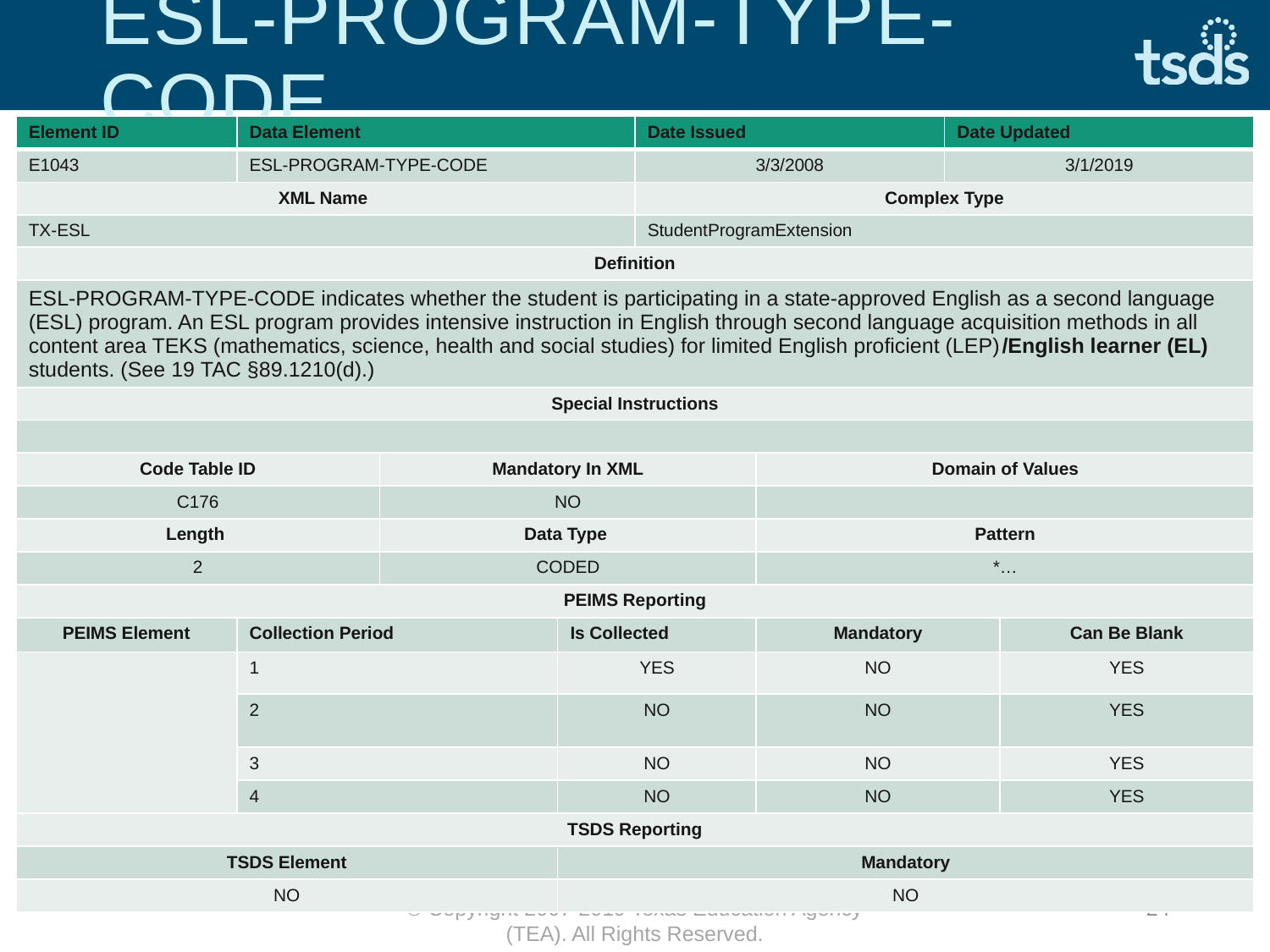

# ESL-PROGRAM-TYPE-CODE
| Element ID | Data Element | Data Element |  | Date Issued |  | Date Updated |  |
| --- | --- | --- | --- | --- | --- | --- | --- |
| E1043 | ESL-PROGRAM-TYPE-CODE |  |  | 3/3/2008 |  | 3/1/2019 |  |
| XML Name |  |  |  | Complex Type |  |  |  |
| TX-ESL |  |  |  | StudentProgramExtension |  |  |  |
| Definition |  |  |  |  |  |  |  |
| ESL-PROGRAM-TYPE-CODE indicates whether the student is participating in a state-approved English as a second language (ESL) program. An ESL program provides intensive instruction in English through second language acquisition methods in all content area TEKS (mathematics, science, health and social studies) for limited English proficient (LEP)/English learner (EL) students. (See 19 TAC §89.1210(d).) |  |  |  |  |  |  |  |
| Special Instructions |  |  |  |  |  |  |  |
|  |  |  |  |  |  |  |  |
| Code Table ID |  | Mandatory In XML |  | Domain of Values | Domain of Values |  |  |
| C176 |  | NO |  |  |  |  |  |
| Length |  | Data Type |  |  | Pattern |  |  |
| 2 |  | CODED |  |  | \*… |  |  |
| PEIMS Reporting |  |  |  |  |  |  |  |
| PEIMS Element | Collection Period | Collection Period | Is Collected |  | Mandatory | Mandatory | Can Be Blank |
|  | 1 |  | YES |  | NO |  | YES |
|  | 2 |  | NO |  | NO |  | YES |
|  | 3 |  | NO |  | NO |  | YES |
|  | 4 |  | NO |  | NO |  | YES |
| TSDS Reporting |  |  |  |  |  |  |  |
| TSDS Element |  |  | Mandatory |  |  |  |  |
| NO |  |  | NO |  |  |  |  |
24